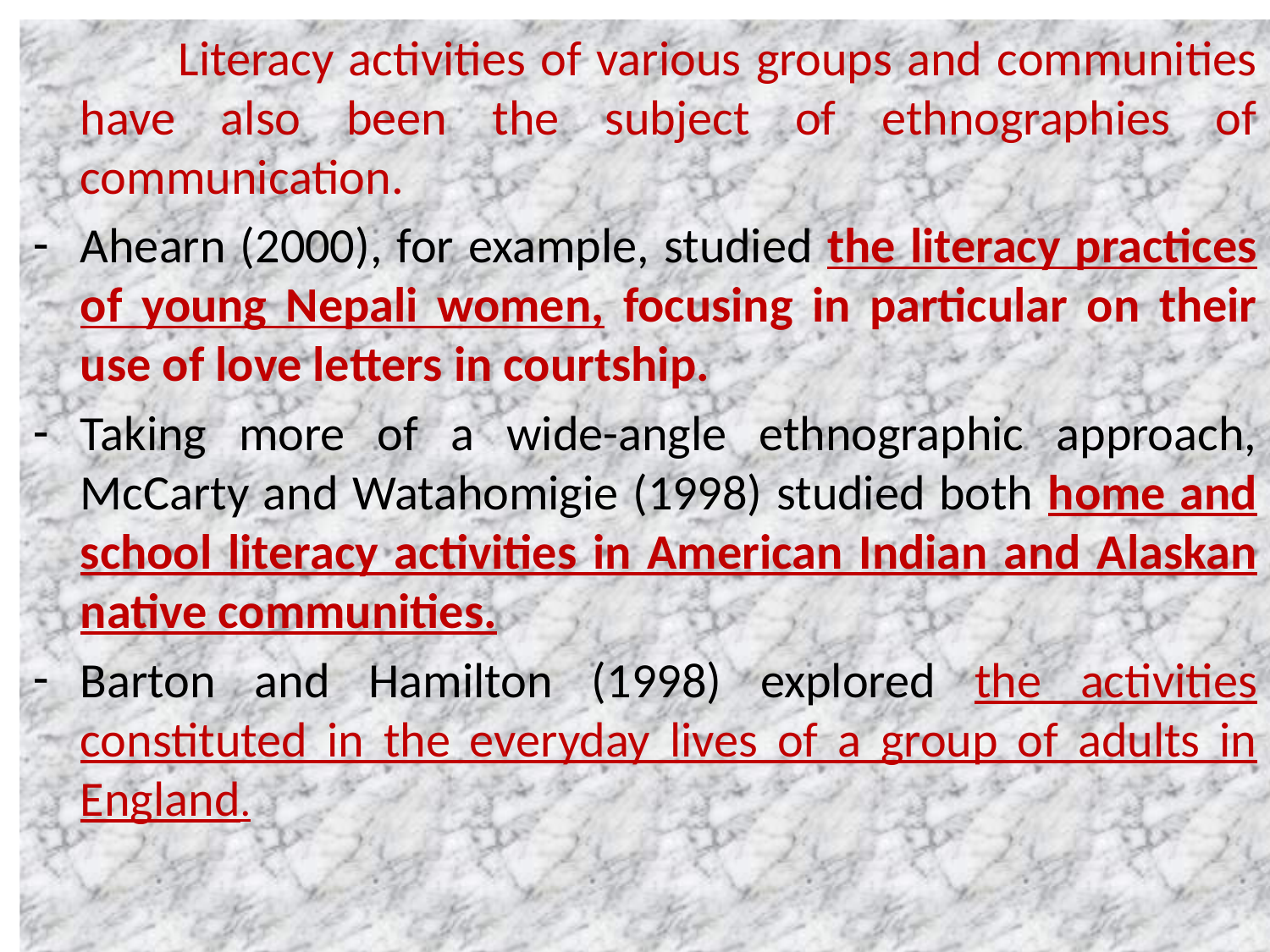

Literacy activities of various groups and communities have also been the subject of ethnographies of communication.
Ahearn (2000), for example, studied the literacy practices of young Nepali women, focusing in particular on their use of love letters in courtship.
Taking more of a wide-angle ethnographic approach, McCarty and Watahomigie (1998) studied both home and school literacy activities in American Indian and Alaskan native communities.
Barton and Hamilton (1998) explored the activities constituted in the everyday lives of a group of adults in England.